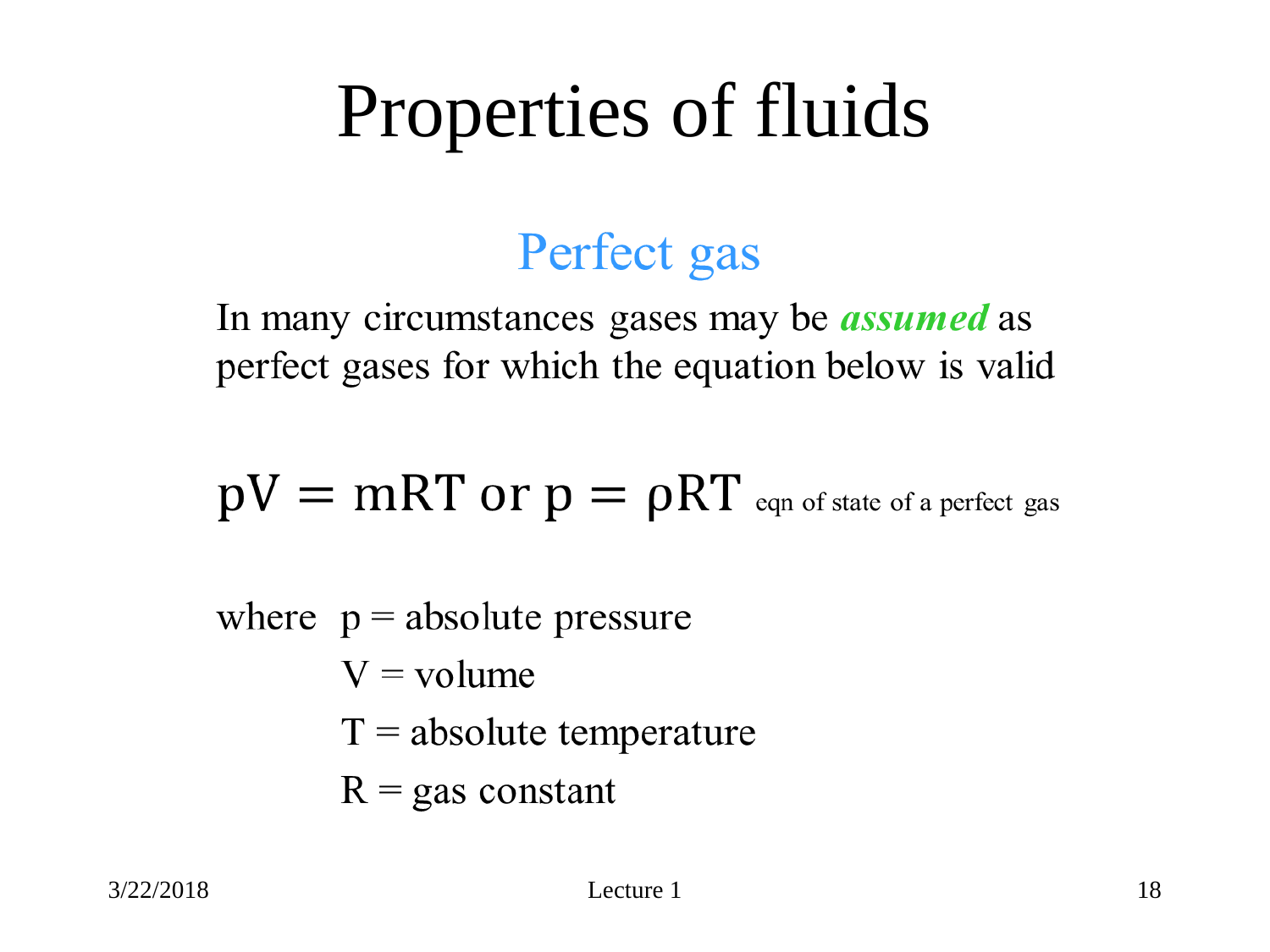

# Properties of fluids

3/22/2018
Lecture 1
18